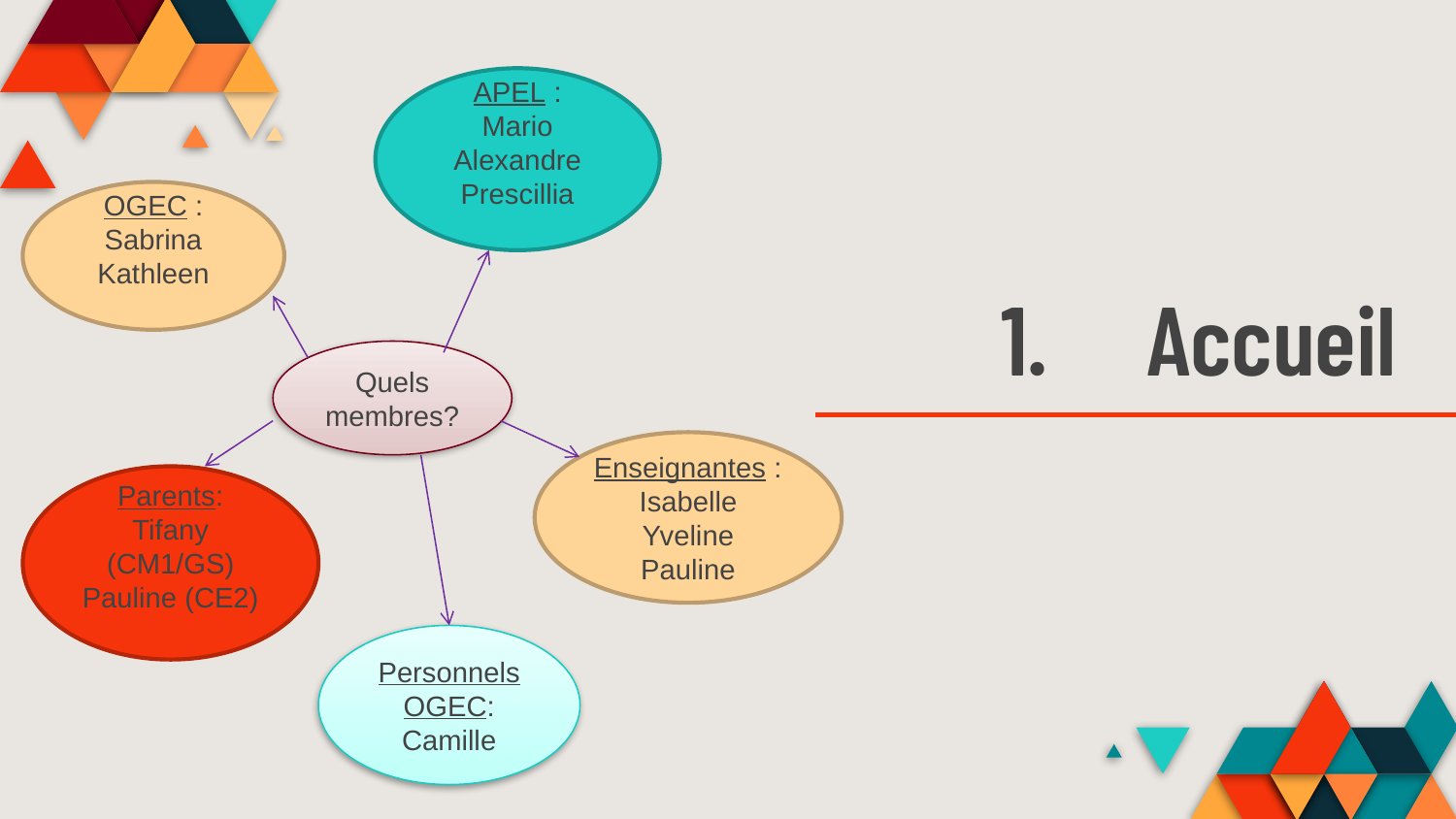

APEL :
Mario
Alexandre
Prescillia

OGEC :
Sabrina
Kathleen

# Accueil
Quels membres?
Enseignantes :
Isabelle
Yveline
Pauline
Parents:
Tifany (CM1/GS)
Pauline (CE2)

Personnels OGEC:
Camille